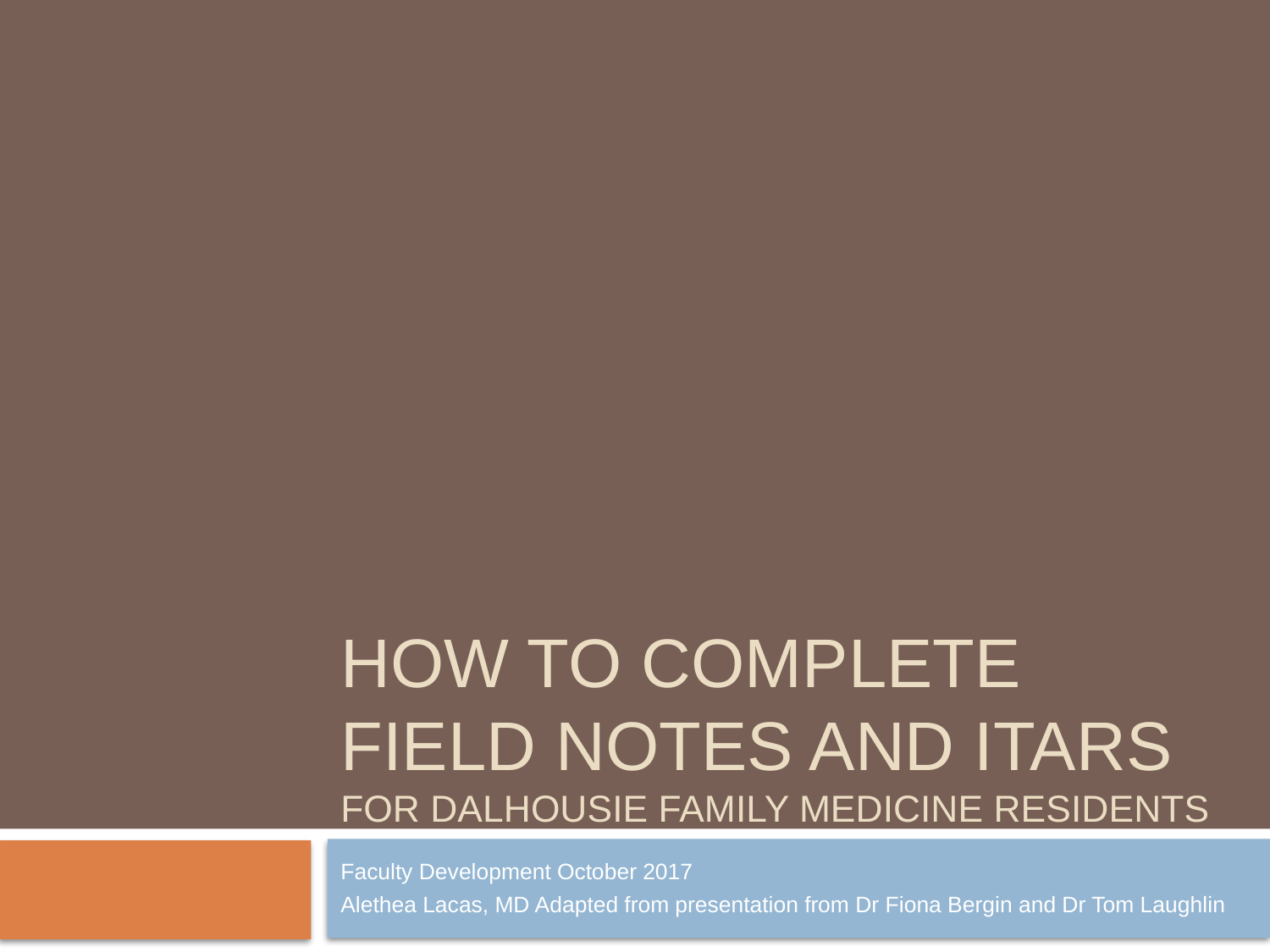

# How to Complete Field Notes and ITARs for Dalhousie Family Medicine Residents
Faculty Development October 2017
Alethea Lacas, MD Adapted from presentation from Dr Fiona Bergin and Dr Tom Laughlin